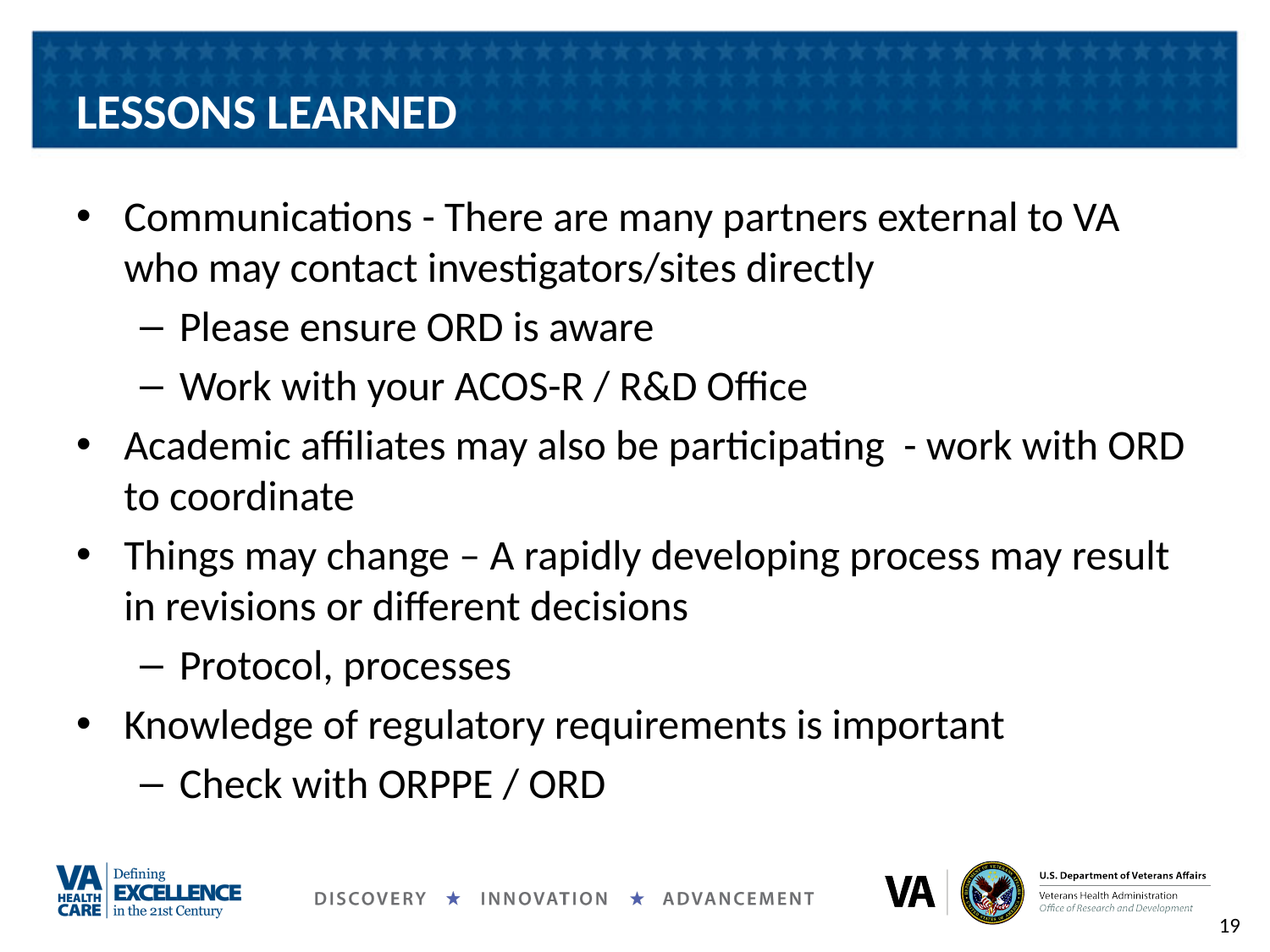

# LESSONS LEARNED
Communications - There are many partners external to VA who may contact investigators/sites directly
Please ensure ORD is aware
Work with your ACOS-R / R&D Office
Academic affiliates may also be participating  - work with ORD to coordinate
Things may change – A rapidly developing process may result in revisions or different decisions
Protocol, processes
Knowledge of regulatory requirements is important
Check with ORPPE / ORD